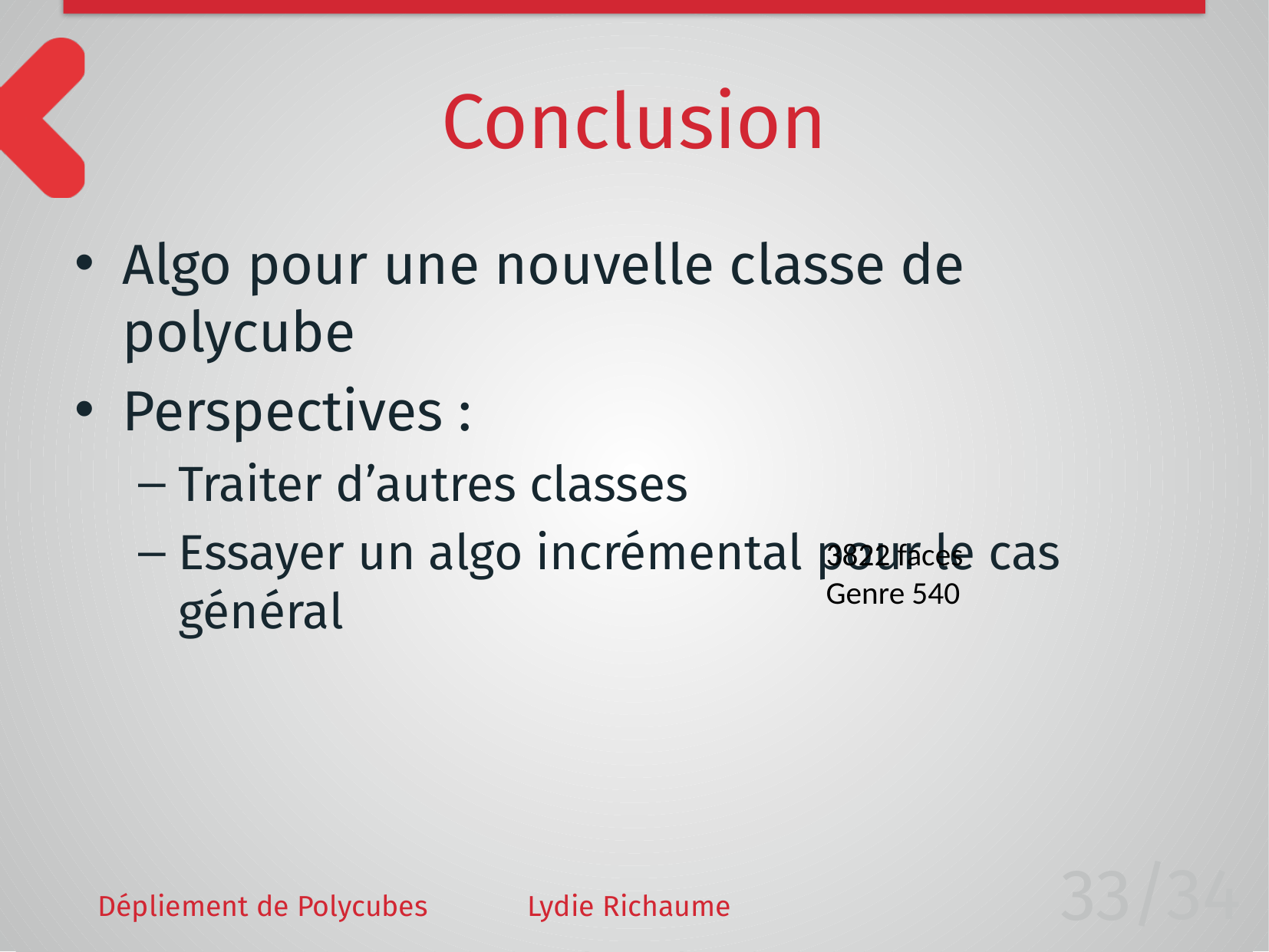

# Conclusion
Algo pour une nouvelle classe de polycube
Perspectives :
Traiter d’autres classes
Essayer un algo incrémental pour le cas général
3822 faces
Genre 540
33